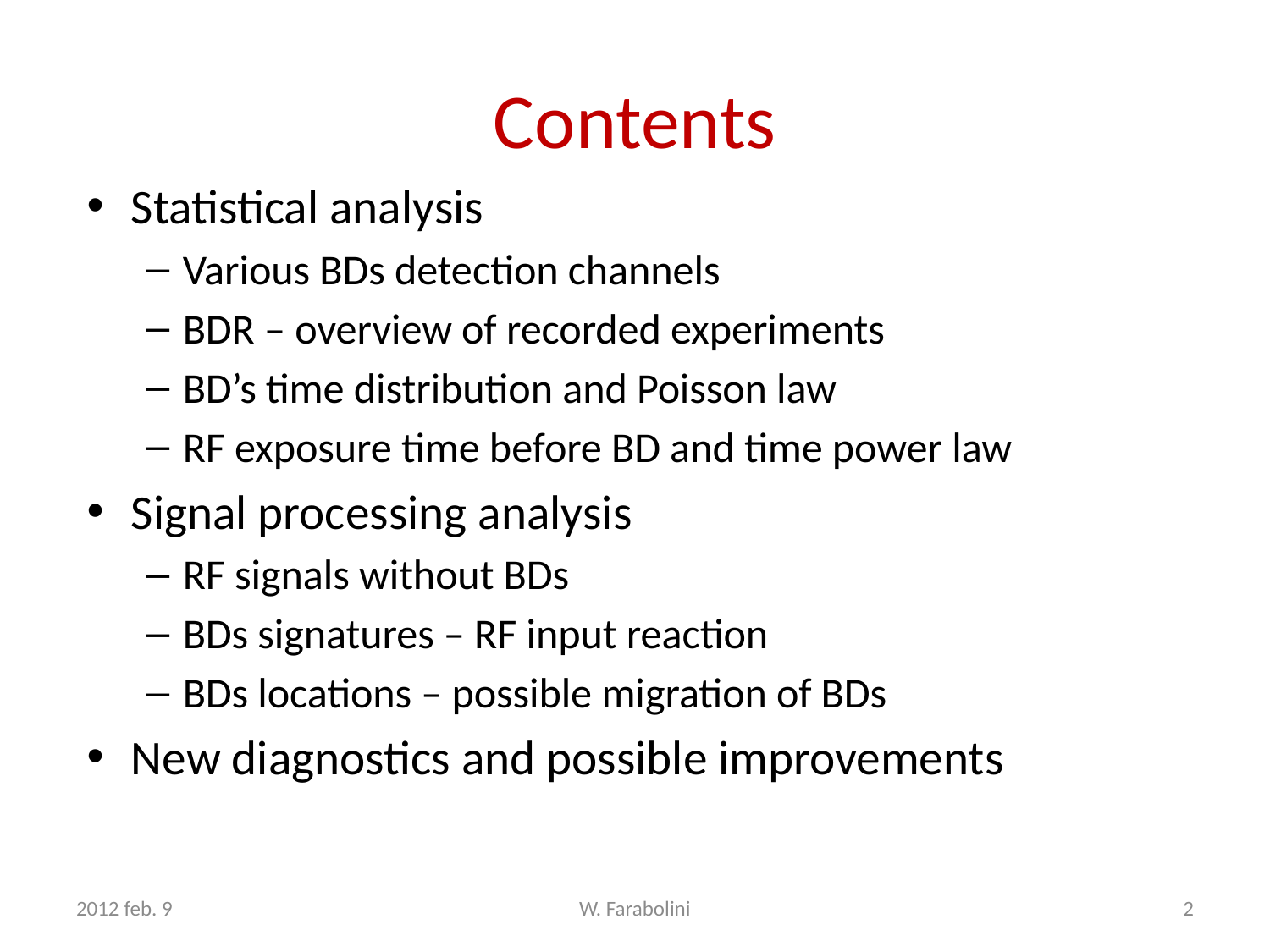

# Contents
Statistical analysis
Various BDs detection channels
BDR – overview of recorded experiments
BD’s time distribution and Poisson law
RF exposure time before BD and time power law
Signal processing analysis
RF signals without BDs
BDs signatures – RF input reaction
BDs locations – possible migration of BDs
New diagnostics and possible improvements
2012 feb. 9
W. Farabolini
2